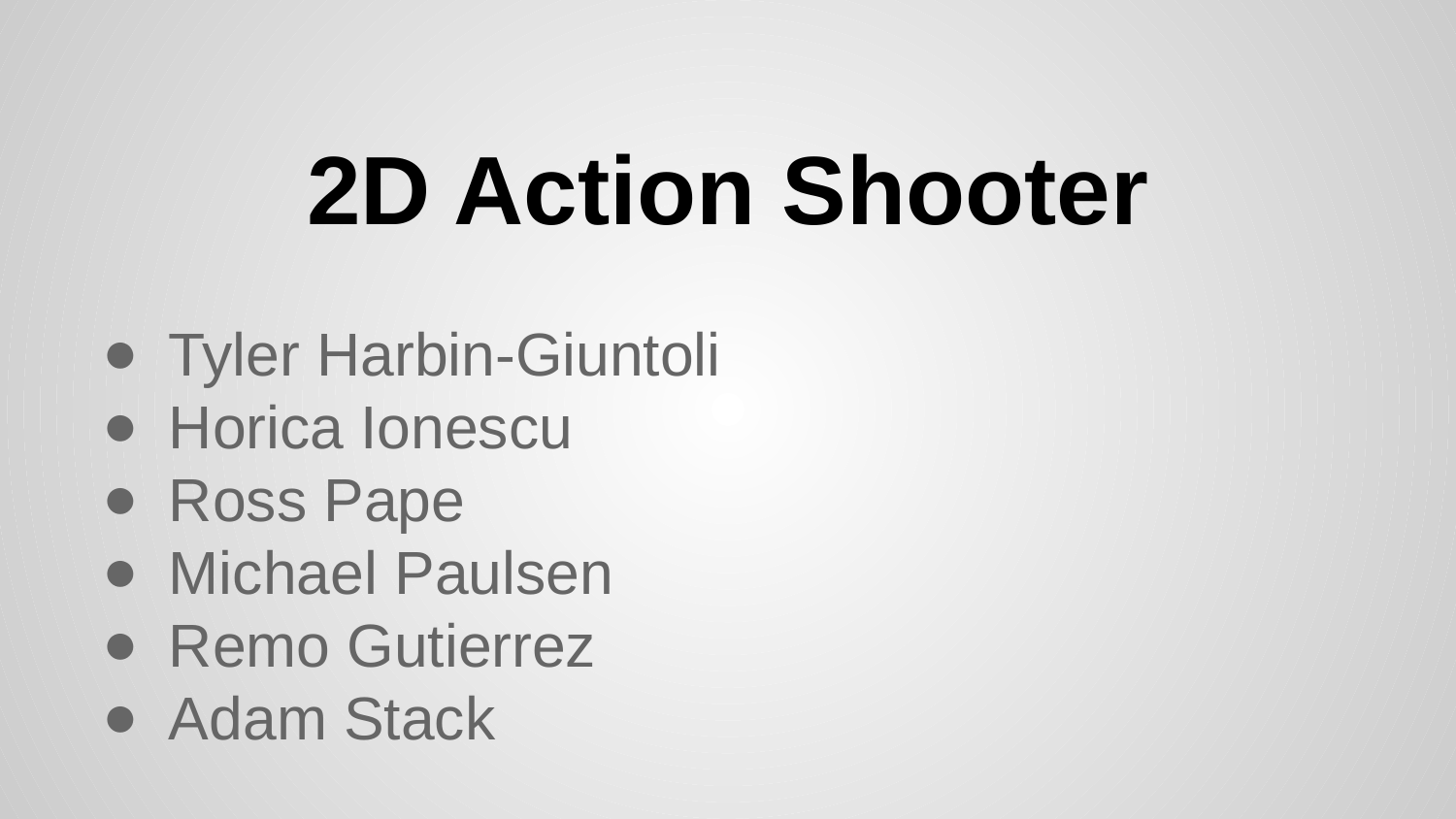

# 2D Action Shooter
Tyler Harbin-Giuntoli
Horica Ionescu
Ross Pape
Michael Paulsen
Remo Gutierrez
Adam Stack